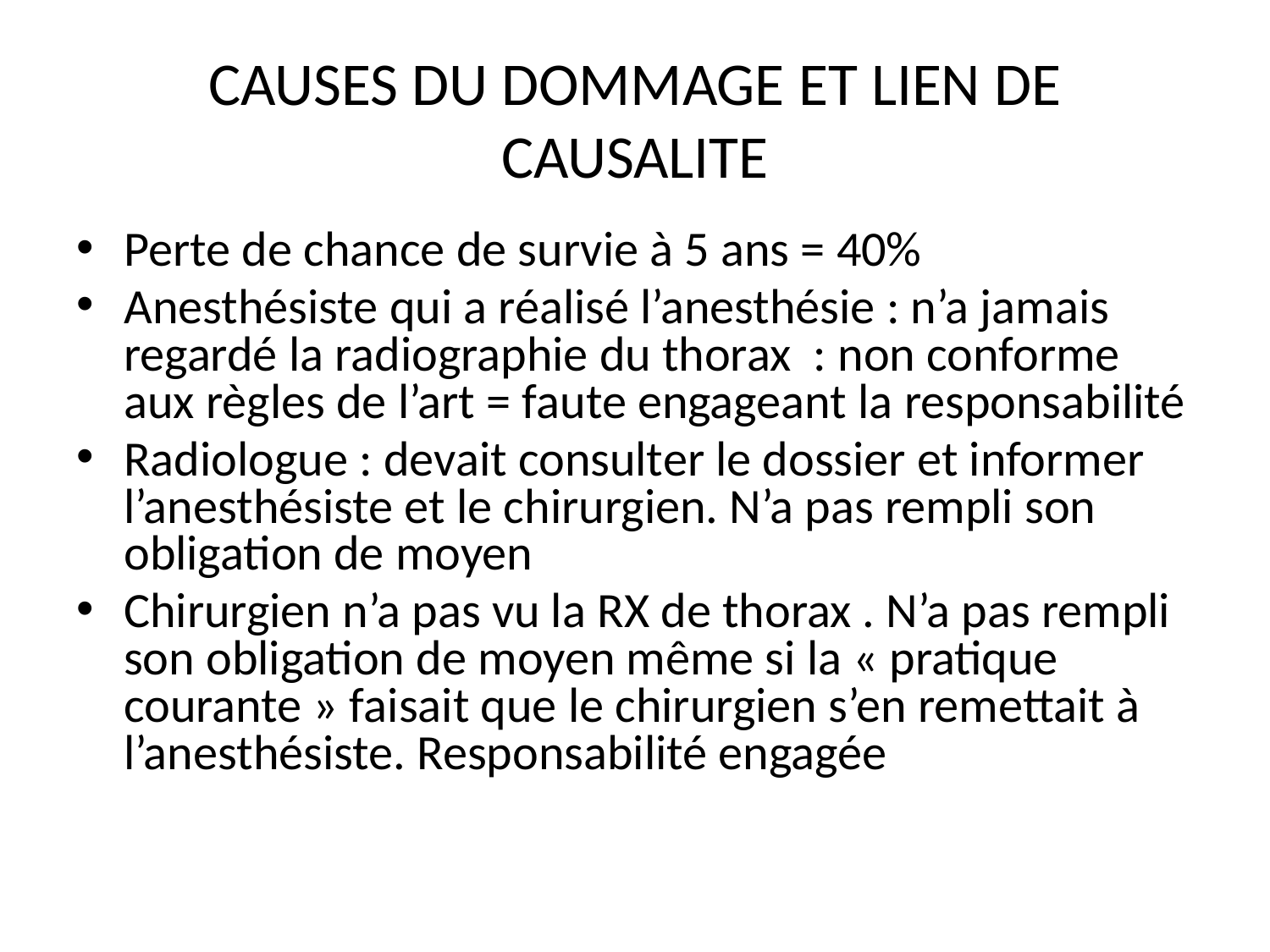

# CAUSES DU DOMMAGE ET LIEN DE CAUSALITE
Perte de chance de survie à 5 ans = 40%
Anesthésiste qui a réalisé l’anesthésie : n’a jamais regardé la radiographie du thorax  : non conforme aux règles de l’art = faute engageant la responsabilité
Radiologue : devait consulter le dossier et informer l’anesthésiste et le chirurgien. N’a pas rempli son obligation de moyen
Chirurgien n’a pas vu la RX de thorax . N’a pas rempli son obligation de moyen même si la « pratique courante » faisait que le chirurgien s’en remettait à l’anesthésiste. Responsabilité engagée